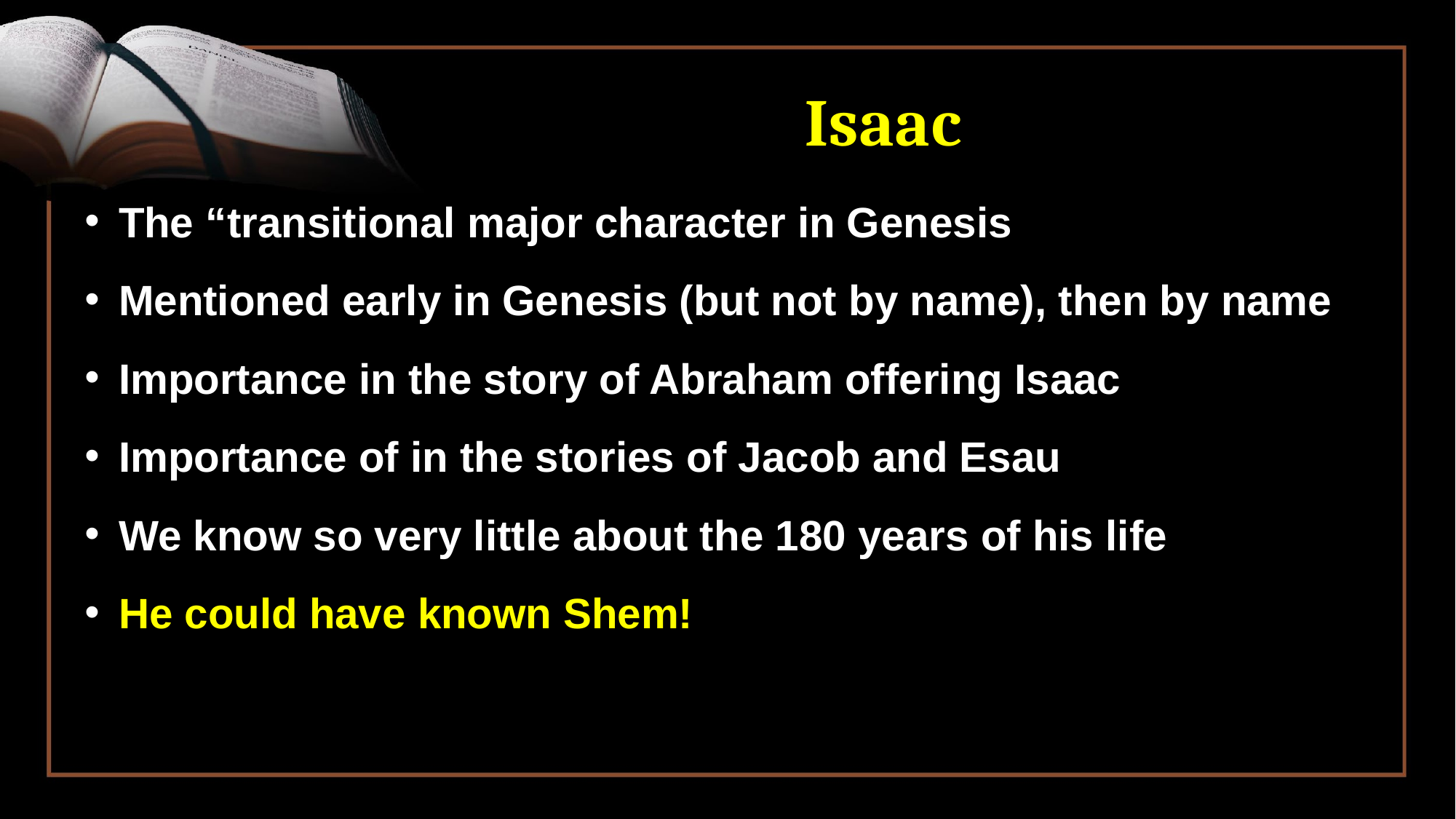

# Isaac
The “transitional major character in Genesis
Mentioned early in Genesis (but not by name), then by name
Importance in the story of Abraham offering Isaac
Importance of in the stories of Jacob and Esau
We know so very little about the 180 years of his life
He could have known Shem!